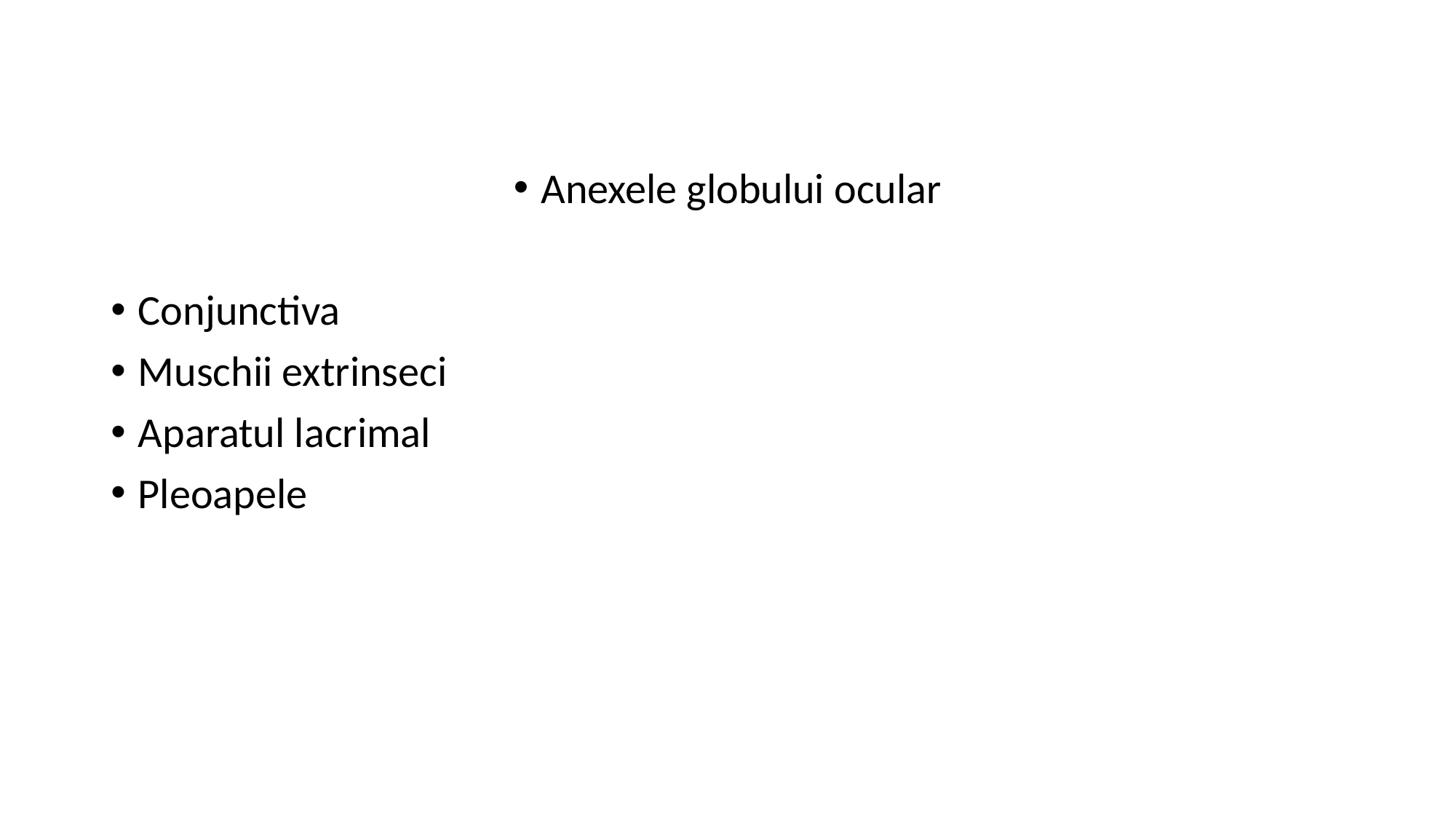

Anexele globului ocular

Conjunctiva
Muschii extrinseci
Aparatul lacrimal
Pleoapele